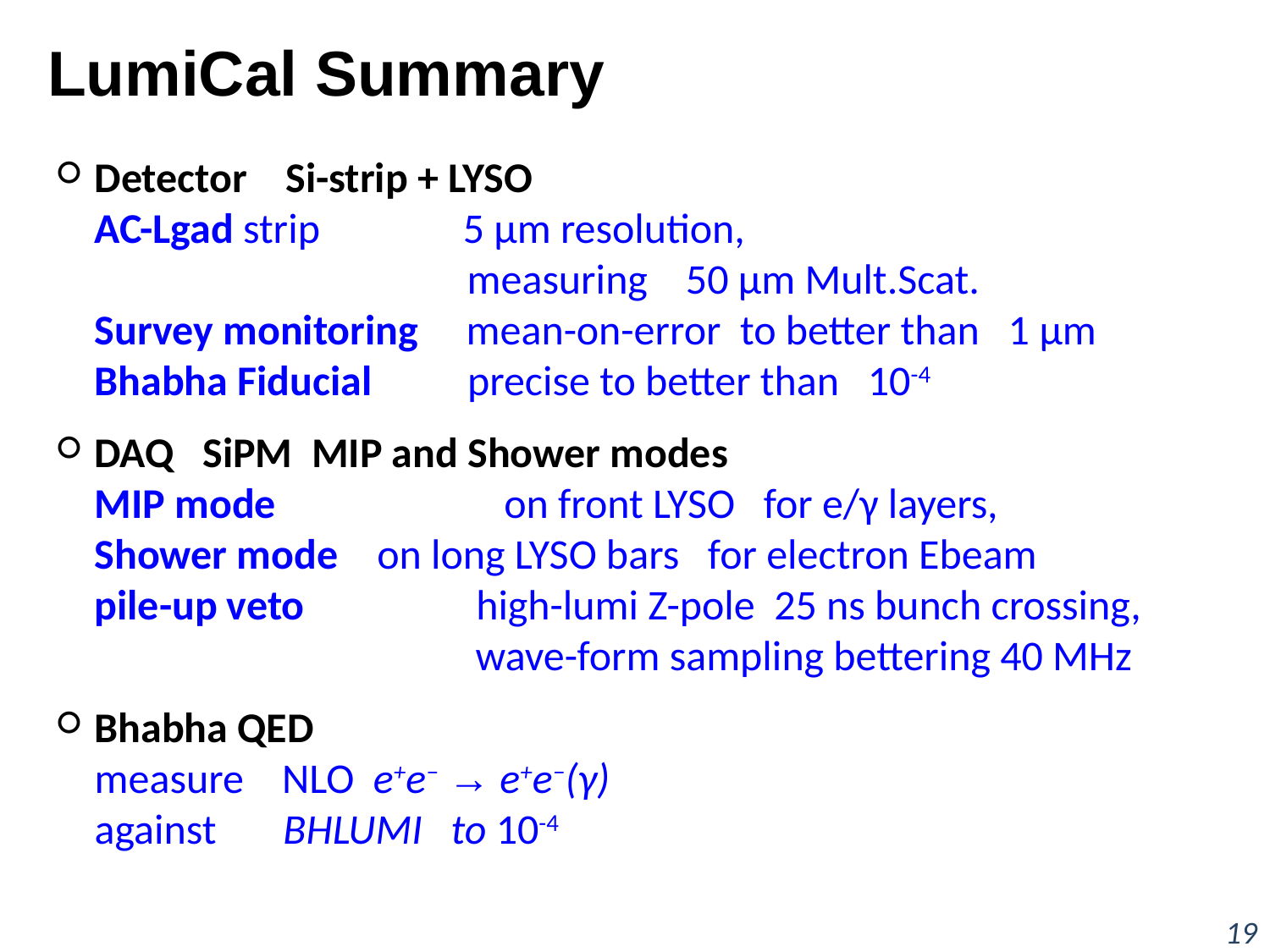

LumiCal Summary
Detector    Si-strip + LYSO
	AC-Lgad strip               5 μm resolution,
                                           measuring    50 μm Mult.Scat.
	Survey monitoring     mean-on-error  to better than   1 μm
	Bhabha Fiducial          precise to better than   10-4
DAQ   SiPM  MIP and Shower modes
	MIP mode		   on front LYSO   for e/γ layers,
	Shower mode 	   on long LYSO bars   for electron Ebeam
	pile-up veto                  high-lumi Z-pole  25 ns bunch crossing,
	                                        wave-form sampling bettering 40 MHz
Bhabha QED
	measure    NLO  e+e− → e+e−(γ)
	against       BHLUMI   to 10-4
 19